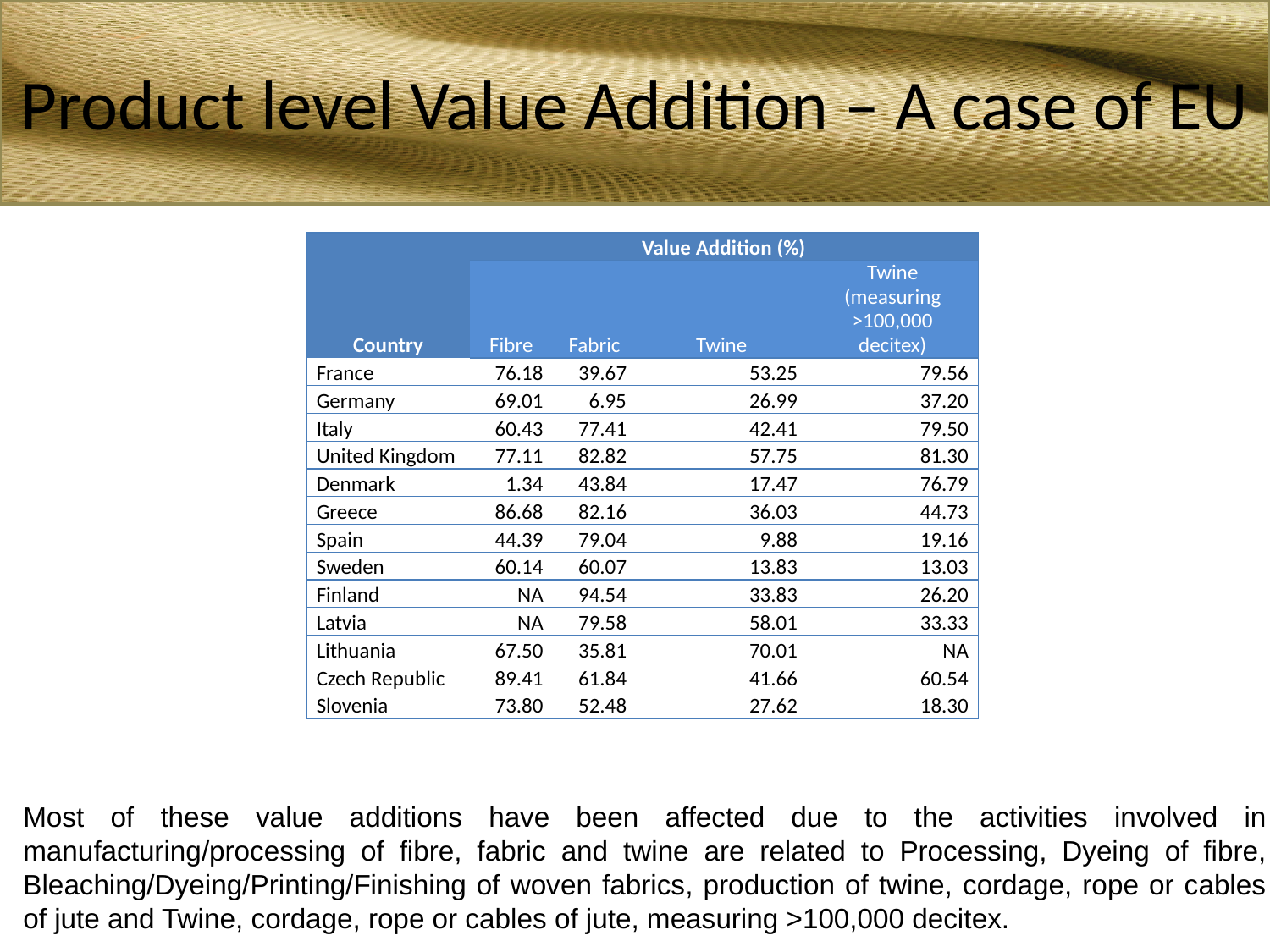

Product level Value Addition – A case of EU
| Country | Value Addition (%) |  |  |  |
| --- | --- | --- | --- | --- |
|  | Fibre | Fabric | Twine | Twine (measuring >100,000 decitex) |
| France | 76.18 | 39.67 | 53.25 | 79.56 |
| Germany | 69.01 | 6.95 | 26.99 | 37.20 |
| Italy | 60.43 | 77.41 | 42.41 | 79.50 |
| United Kingdom | 77.11 | 82.82 | 57.75 | 81.30 |
| Denmark | 1.34 | 43.84 | 17.47 | 76.79 |
| Greece | 86.68 | 82.16 | 36.03 | 44.73 |
| Spain | 44.39 | 79.04 | 9.88 | 19.16 |
| Sweden | 60.14 | 60.07 | 13.83 | 13.03 |
| Finland | NA | 94.54 | 33.83 | 26.20 |
| Latvia | NA | 79.58 | 58.01 | 33.33 |
| Lithuania | 67.50 | 35.81 | 70.01 | NA |
| Czech Republic | 89.41 | 61.84 | 41.66 | 60.54 |
| Slovenia | 73.80 | 52.48 | 27.62 | 18.30 |
Most of these value additions have been affected due to the activities involved in manufacturing/processing of fibre, fabric and twine are related to Processing, Dyeing of fibre, Bleaching/Dyeing/Printing/Finishing of woven fabrics, production of twine, cordage, rope or cables of jute and Twine, cordage, rope or cables of jute, measuring >100,000 decitex.